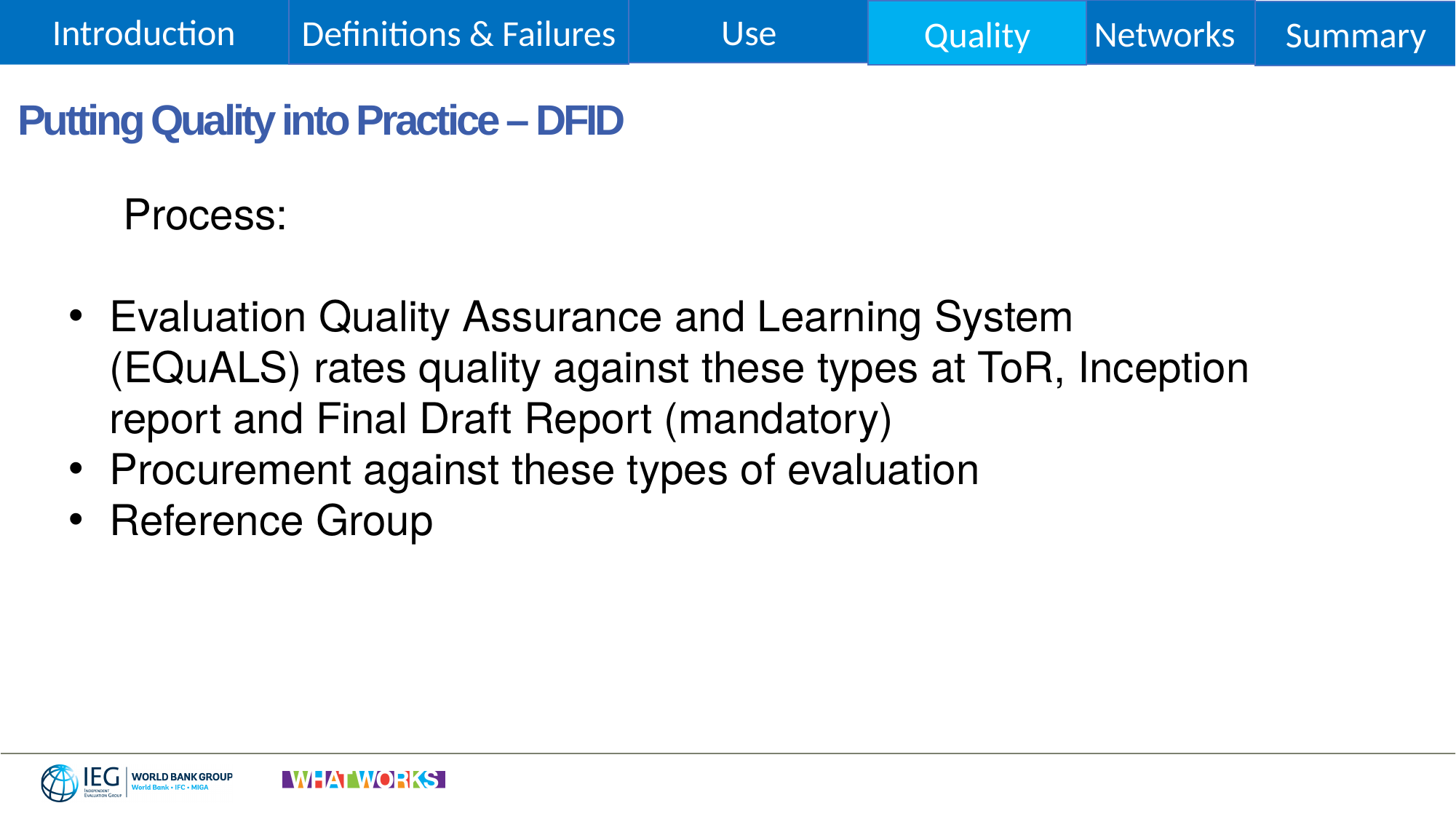

Introduction
Definitions & Failures
Use
Networks
Quality
Summary
Putting Quality into Practice – DFID
Process:

Evaluation Quality Assurance and Learning System (EQuALS) rates quality against these types at ToR, Inception report and Final Draft Report (mandatory)
Procurement against these types of evaluation
Reference Group